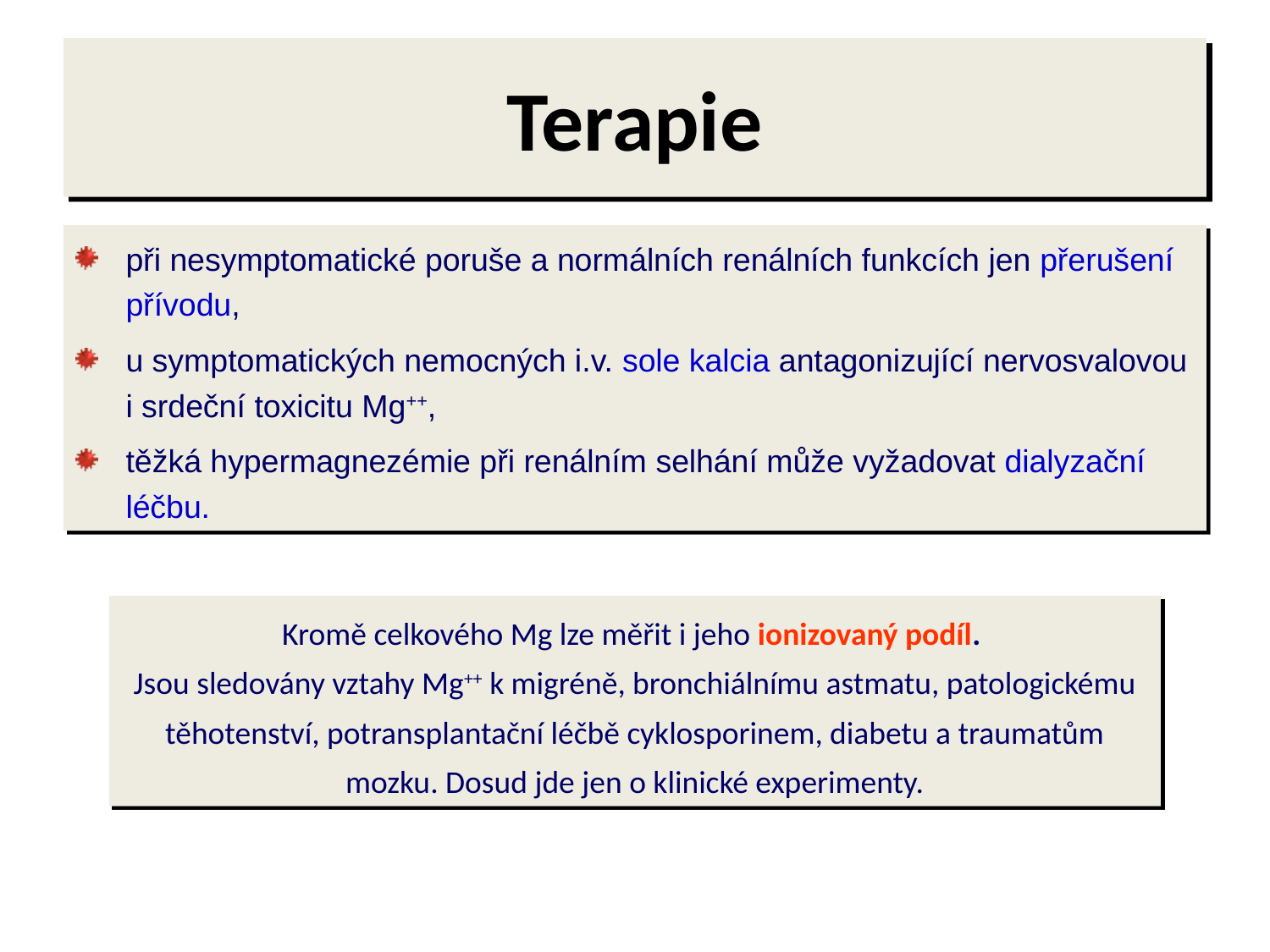

# Terapie
při nesymptomatické poruše a normálních renálních funkcích jen přerušení přívodu,
u symptomatických nemocných i.v. sole kalcia antagonizující nervosvalovou i srdeční toxicitu Mg++,
těžká hypermagnezémie při renálním selhání může vyžadovat dialyzační léčbu.
Kromě celkového Mg lze měřit i jeho ionizovaný podíl.
Jsou sledovány vztahy Mg++ k migréně, bronchiálnímu astmatu, patologickému těhotenství, potransplantační léčbě cyklosporinem, diabetu a traumatům mozku. Dosud jde jen o klinické experimenty.